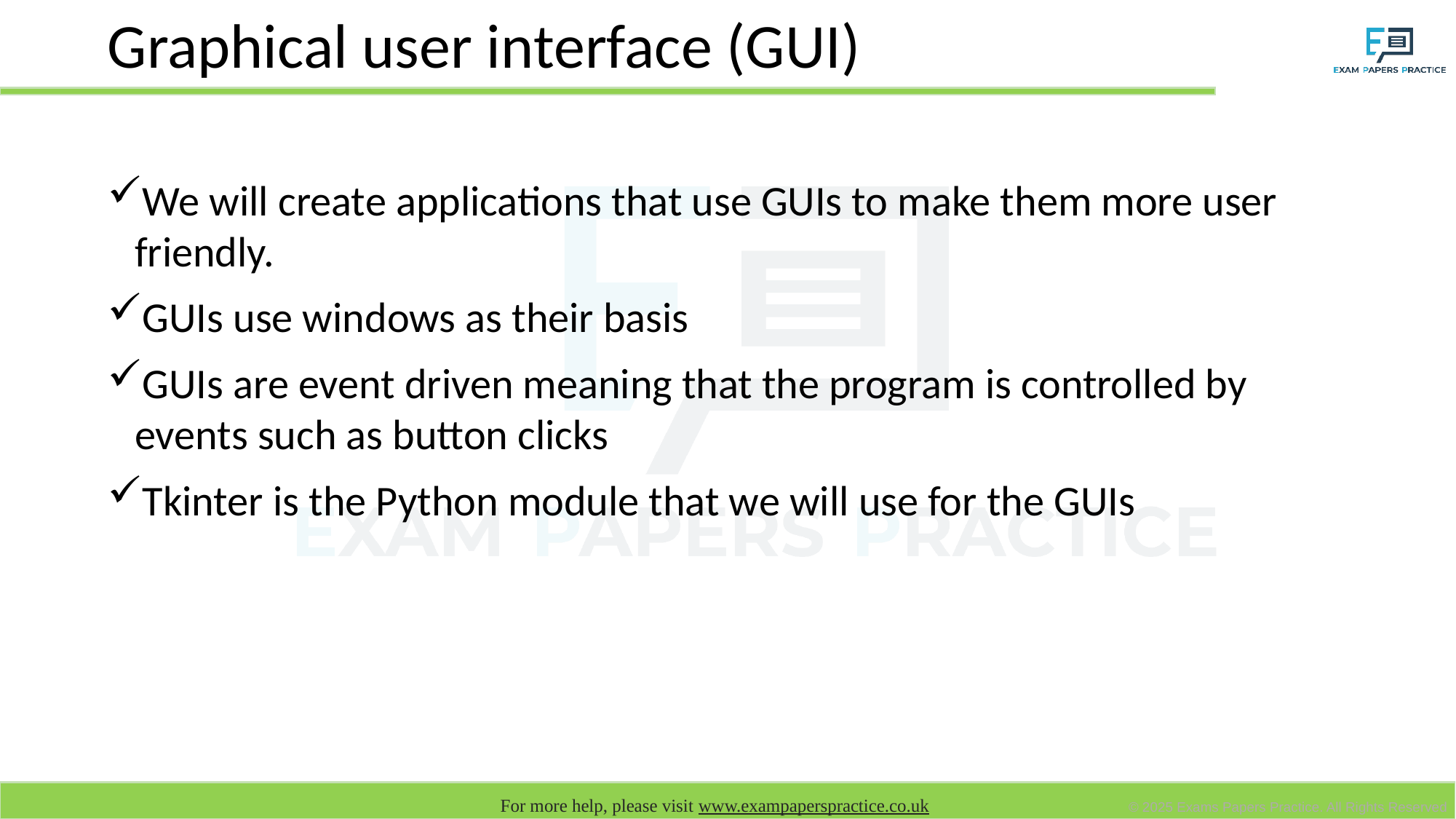

# Graphical user interface (GUI)
We will create applications that use GUIs to make them more user friendly.
GUIs use windows as their basis
GUIs are event driven meaning that the program is controlled by events such as button clicks
Tkinter is the Python module that we will use for the GUIs